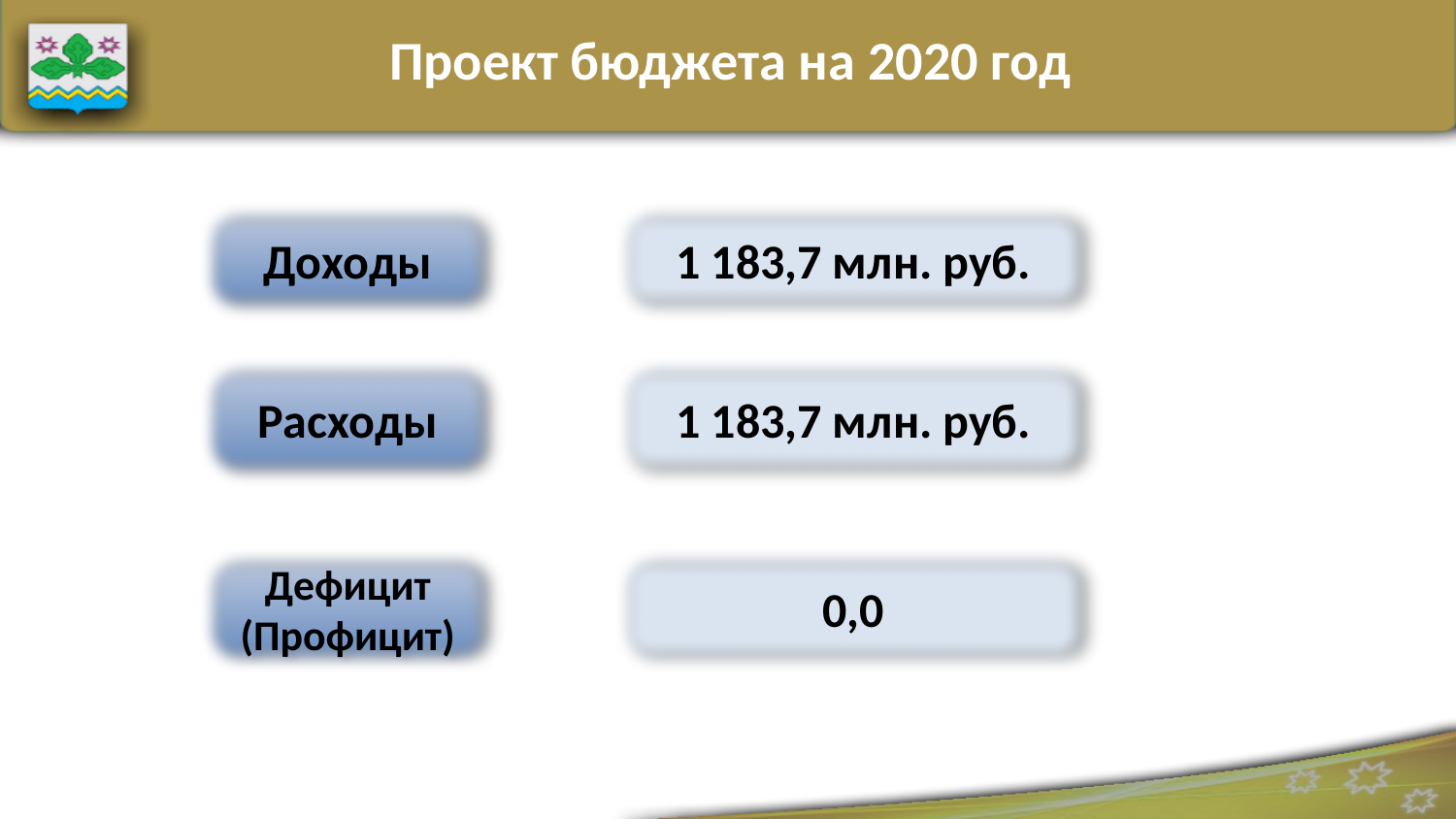

Проект бюджета на 2020 год

Доходы
1 183,7 млн. руб.
Расходы
1 183,7 млн. руб.
Дефицит (Профицит)
0,0